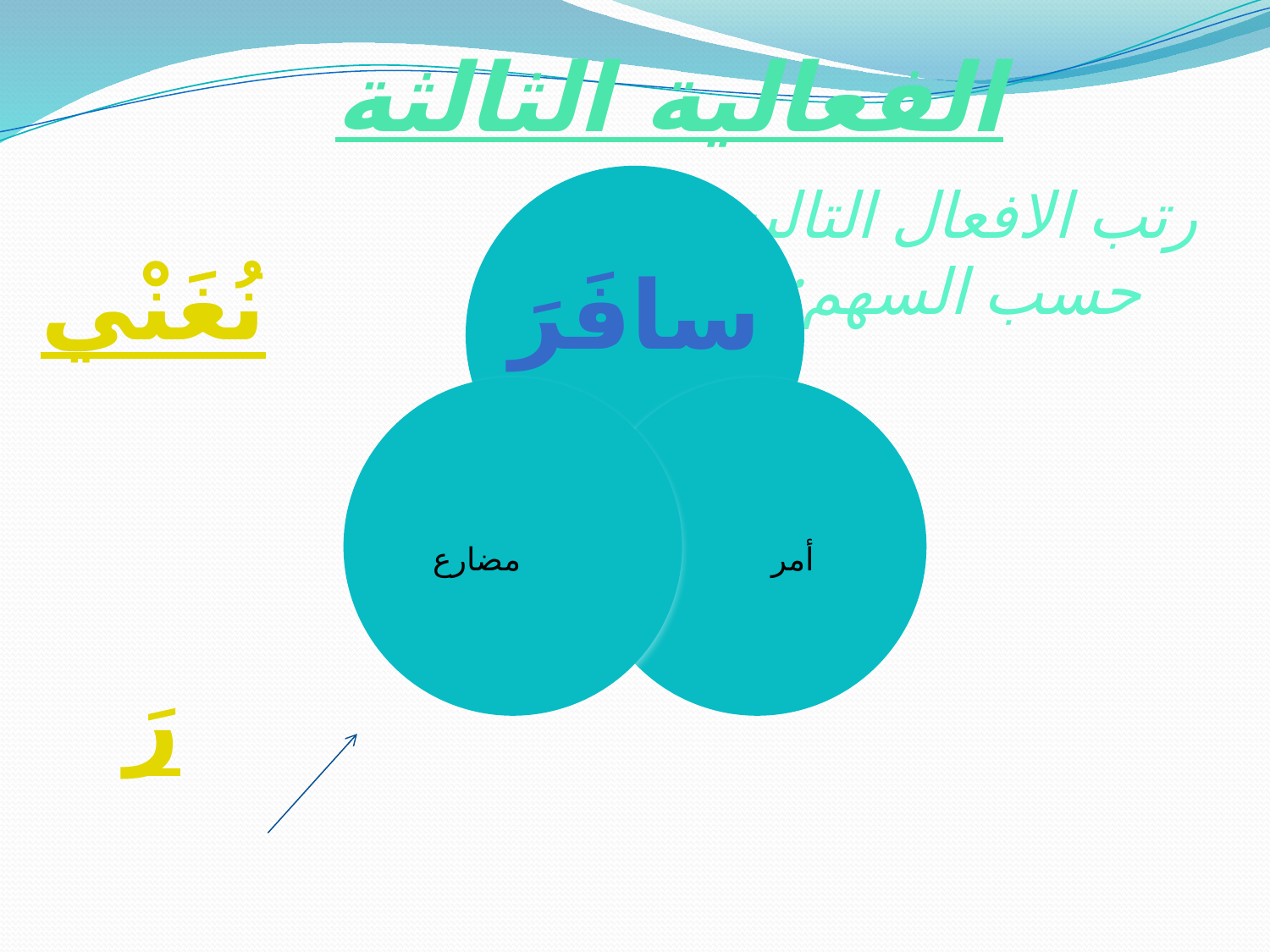

الفعالية الثالثة
رتب الافعال التاليه حسب السهم:
أمر
مضارع
نُغَنْي
سافَرَ
رَ